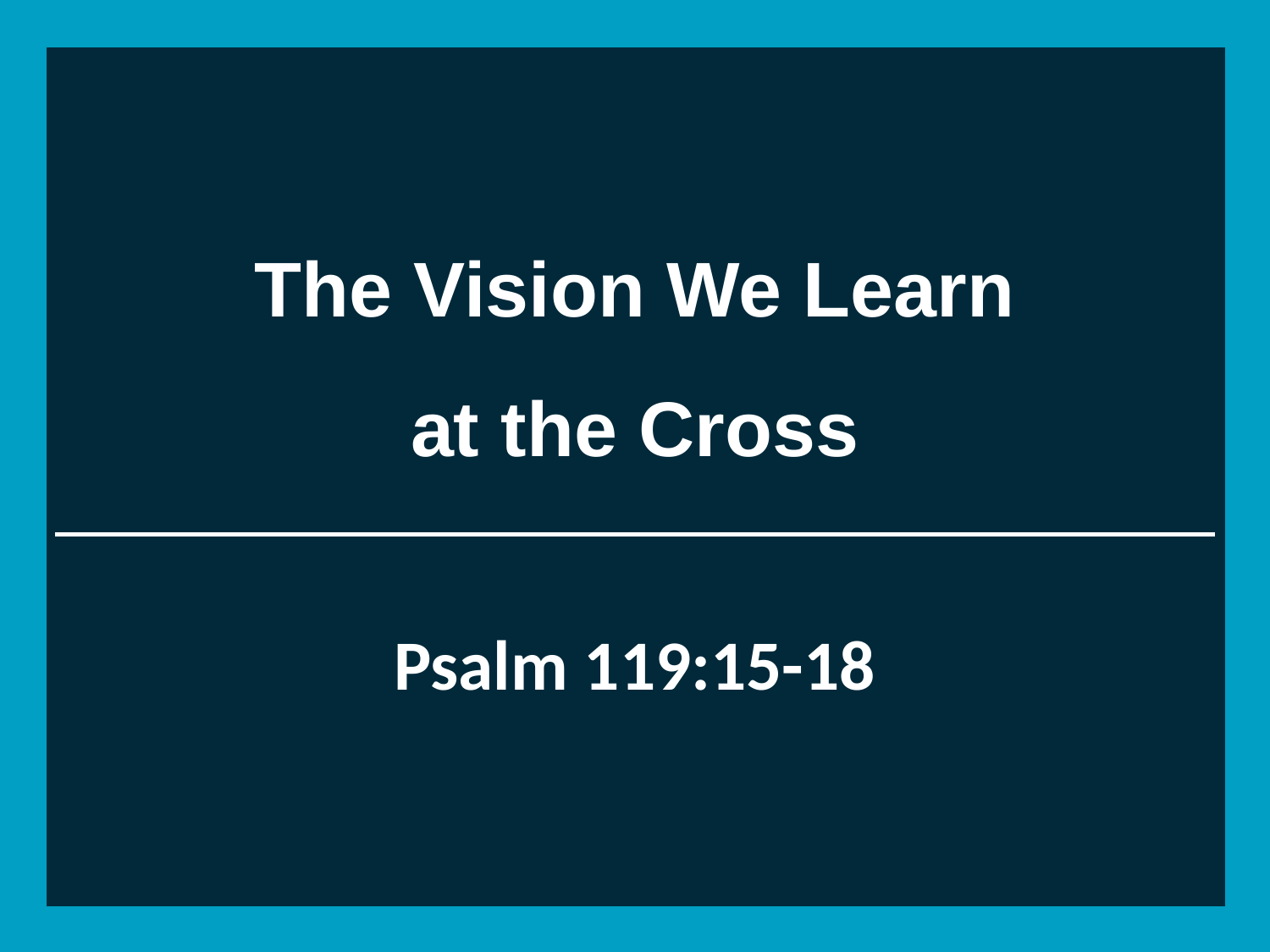

# The Vision We Learn at the Cross
Psalm 119:15-18